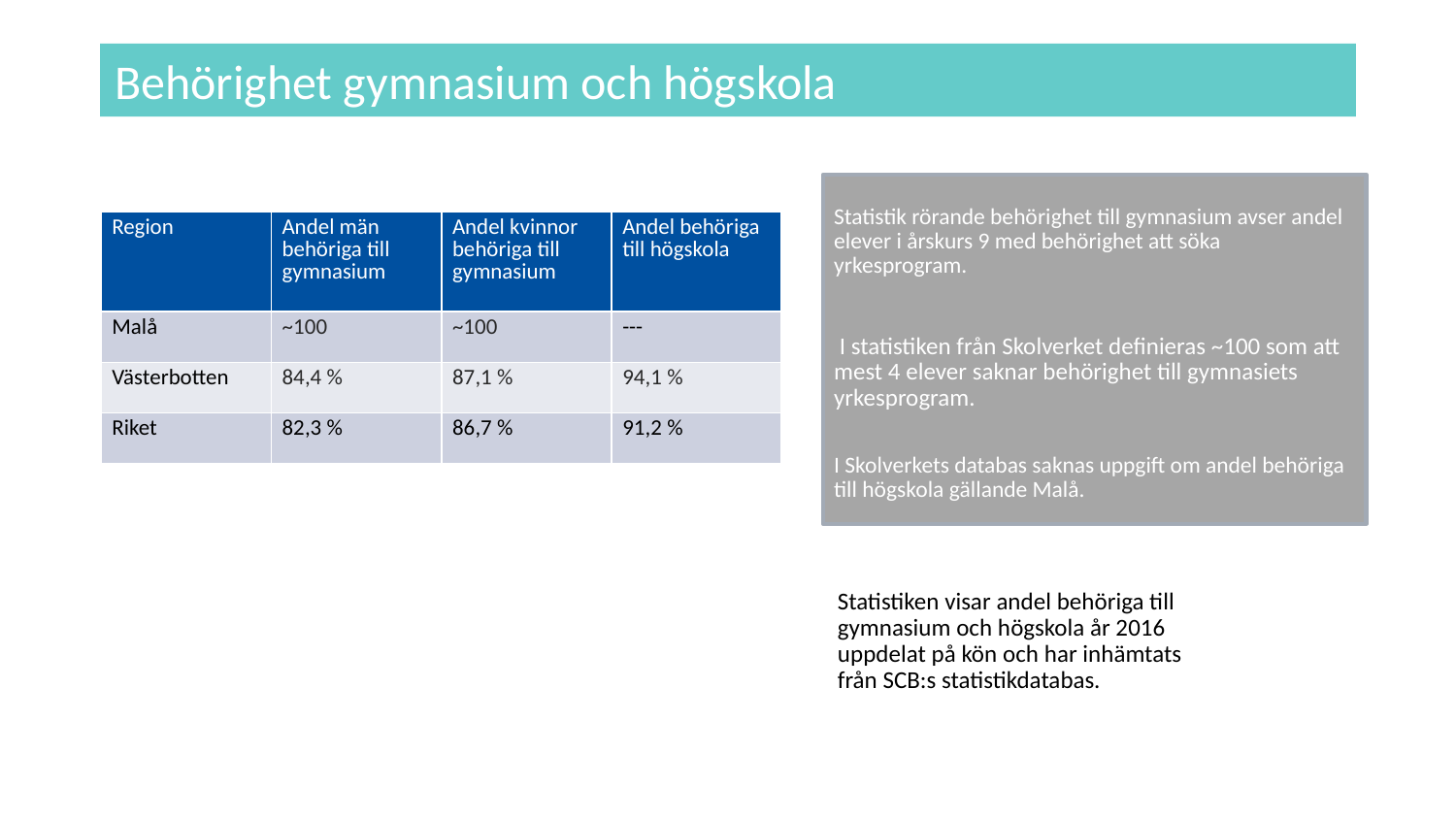

# Behörighet gymnasium och högskola
Statistik rörande behörighet till gymnasium avser andel elever i årskurs 9 med behörighet att söka yrkesprogram.

 I statistiken från Skolverket definieras ~100 som att mest 4 elever saknar behörighet till gymnasiets yrkesprogram.
I Skolverkets databas saknas uppgift om andel behöriga till högskola gällande Malå.

| Region | Andel män behöriga till gymnasium | Andel kvinnor behöriga till gymnasium | Andel behöriga till högskola |
| --- | --- | --- | --- |
| Malå | ~100 | ~100 | --- |
| Västerbotten | 84,4 % | 87,1 % | 94,1 % |
| Riket | 82,3 % | 86,7 % | 91,2 % |
Statistiken visar andel behöriga till gymnasium och högskola år 2016 uppdelat på kön och har inhämtats från SCB:s statistikdatabas.